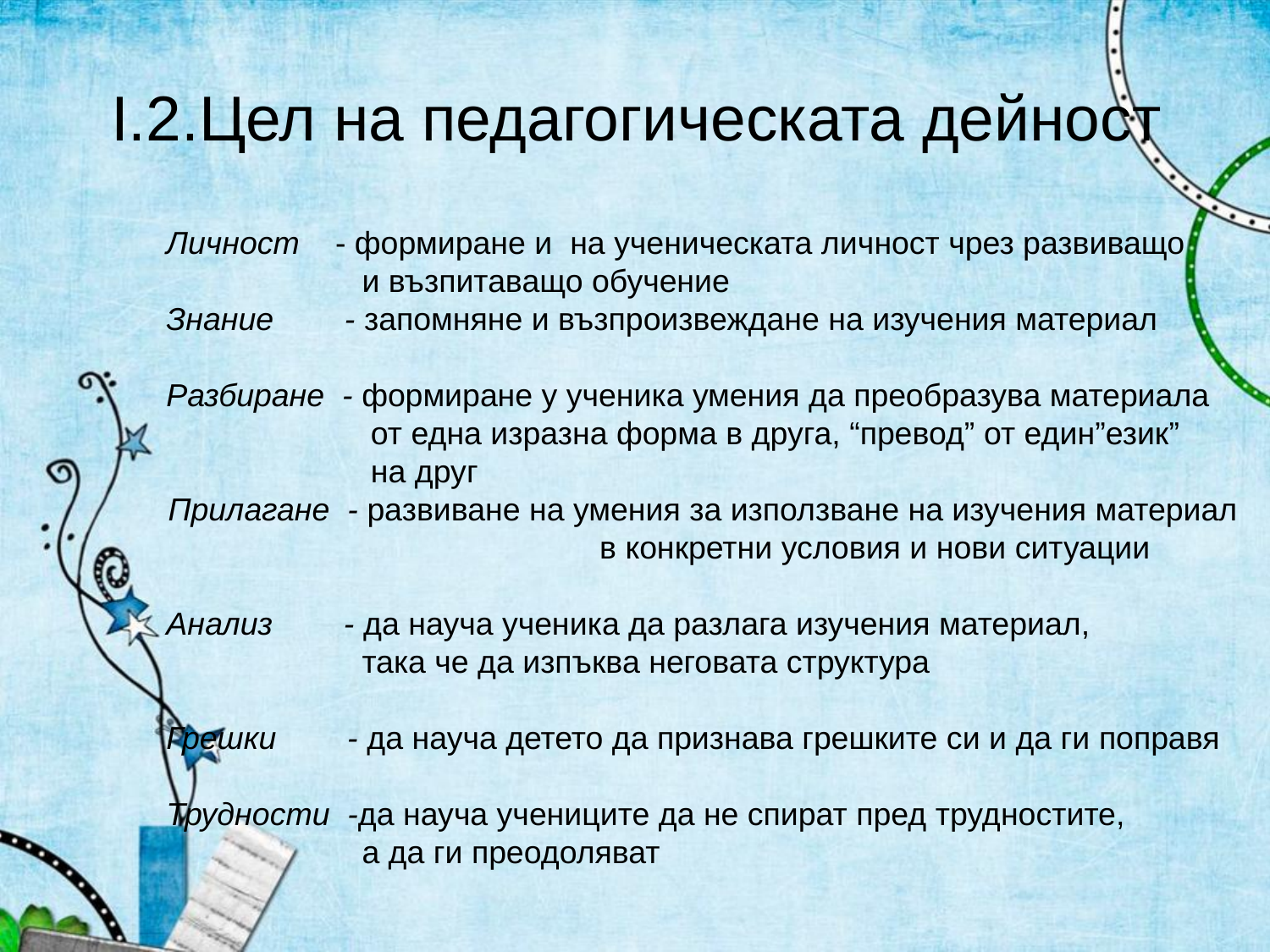

# І.2.Цел на педагогическата дейност

Личност    - формиране и  на ученическата личност чрез развиващо
                      и възпитаващо обучение
Знание        - запомняне и възпроизвеждане на изучения материал

Разбиране  - формиране у ученика умения да преобразува материала
                       от една изразна форма в друга, “превод” от един”език”
                       на друг
Прилагане  - развиване на умения за използване на изучения материал                                        в конкретни условия и нови ситуации

Анализ        - да науча ученика да разлага изучения материал,
                      така че да изпъква неговата структура

Грешки        - да науча детето да признава грешките си и да ги поправя

Трудности  -да науча учениците да не спират пред трудностите,
                      а да ги преодоляват